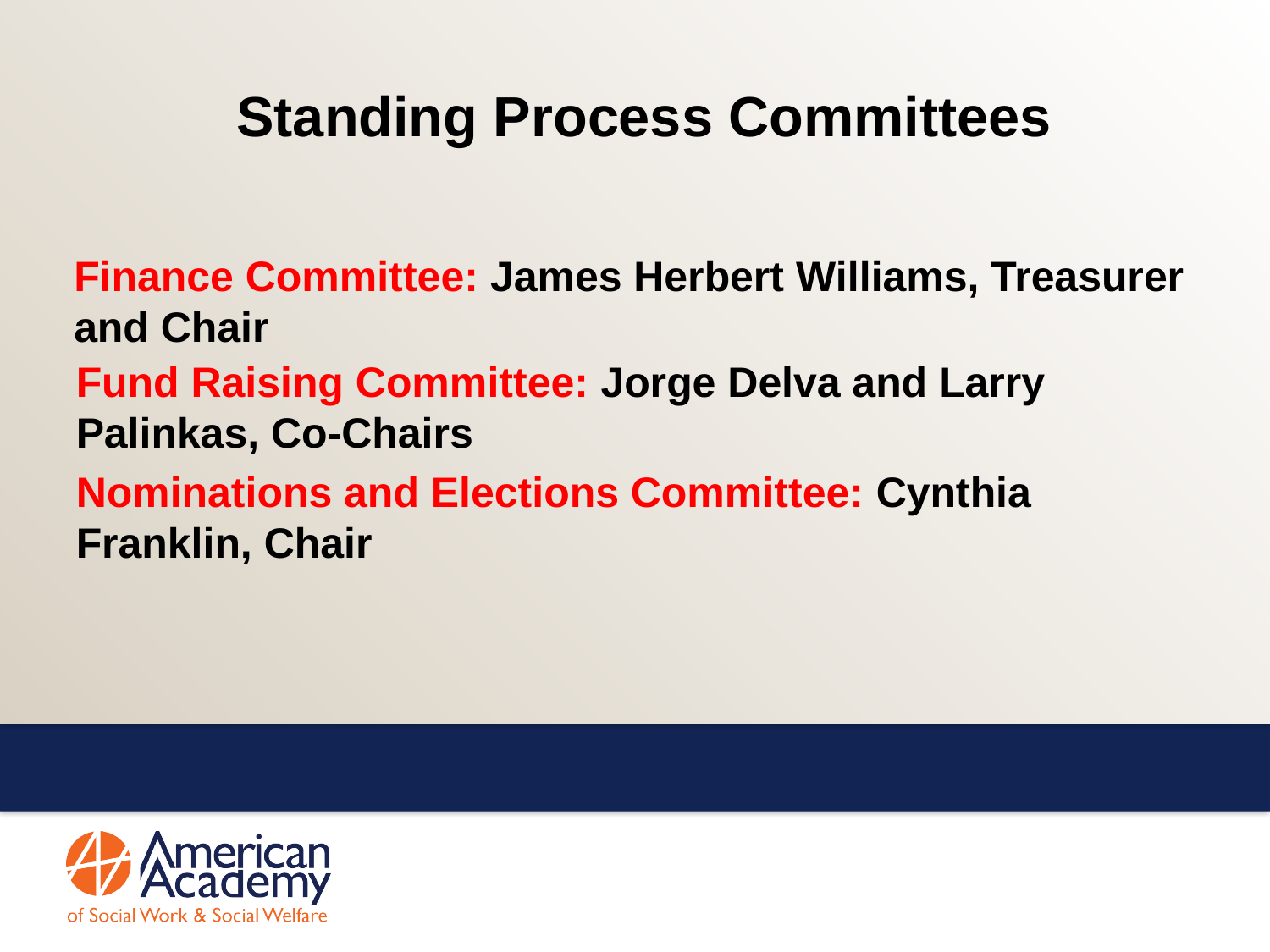

# Standing Process Committees Finance Committee: James Herbert Williams, Treasurer and Chair

Fund Raising Committee: Jorge Delva and Larry Palinkas, Co-Chairs
Nominations and Elections Committee: Cynthia Franklin, Chair